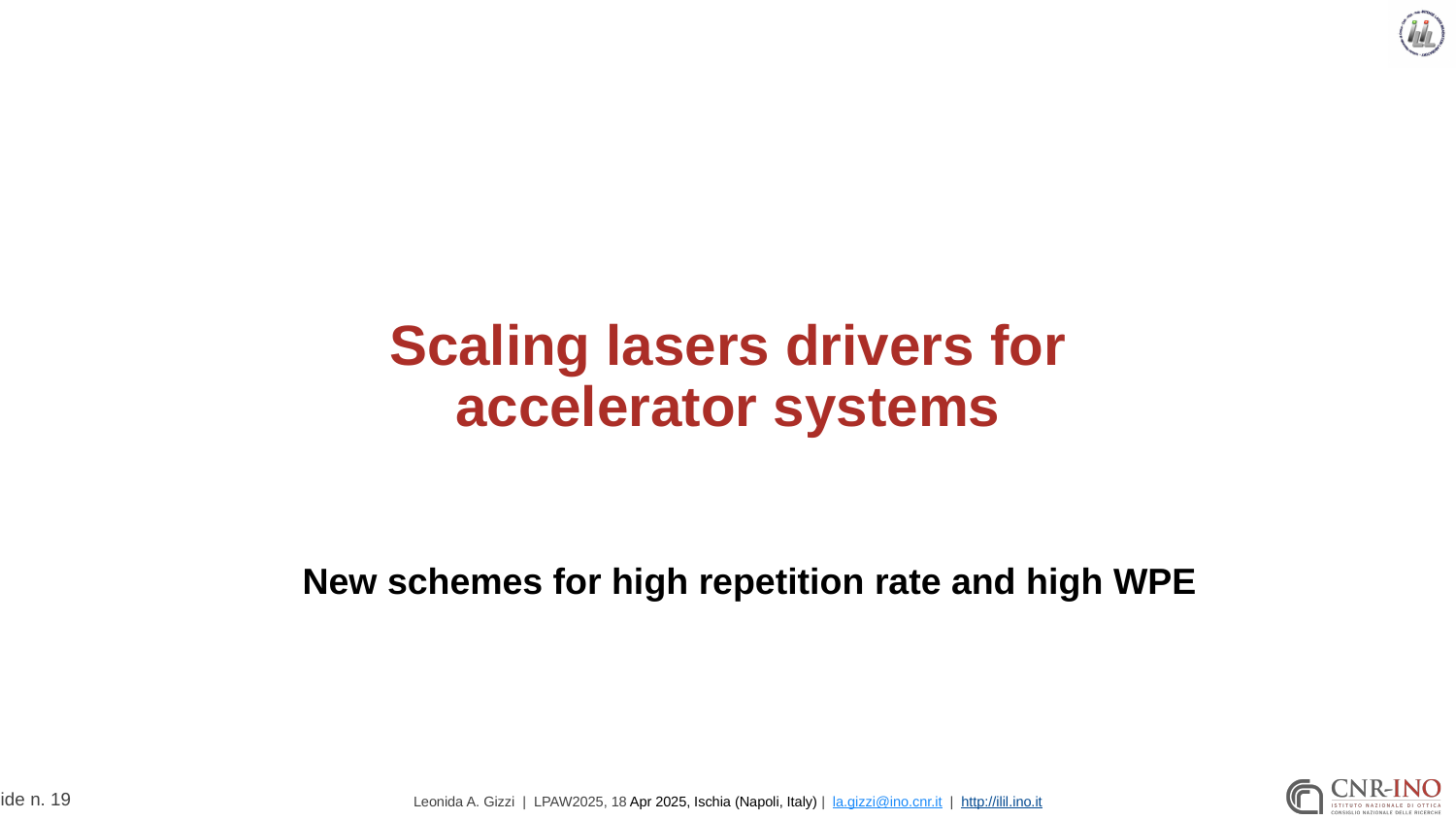

# Scaling lasers drivers for accelerator systems
New schemes for high repetition rate and high WPE